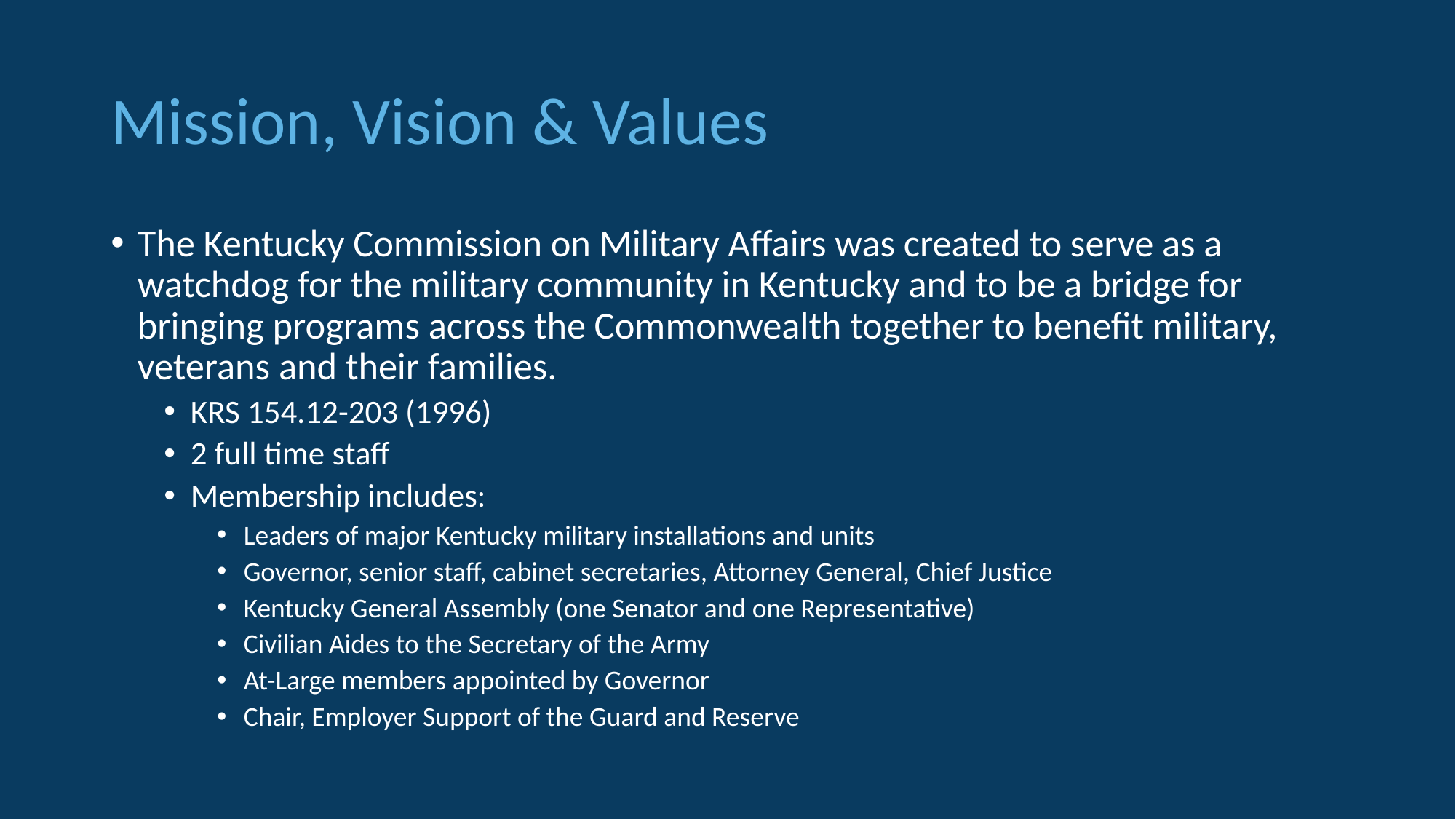

# Mission, Vision & Values
The Kentucky Commission on Military Affairs was created to serve as a watchdog for the military community in Kentucky and to be a bridge for bringing programs across the Commonwealth together to benefit military, veterans and their families.
KRS 154.12-203 (1996)
2 full time staff
Membership includes:
Leaders of major Kentucky military installations and units
Governor, senior staff, cabinet secretaries, Attorney General, Chief Justice
Kentucky General Assembly (one Senator and one Representative)
Civilian Aides to the Secretary of the Army
At-Large members appointed by Governor
Chair, Employer Support of the Guard and Reserve